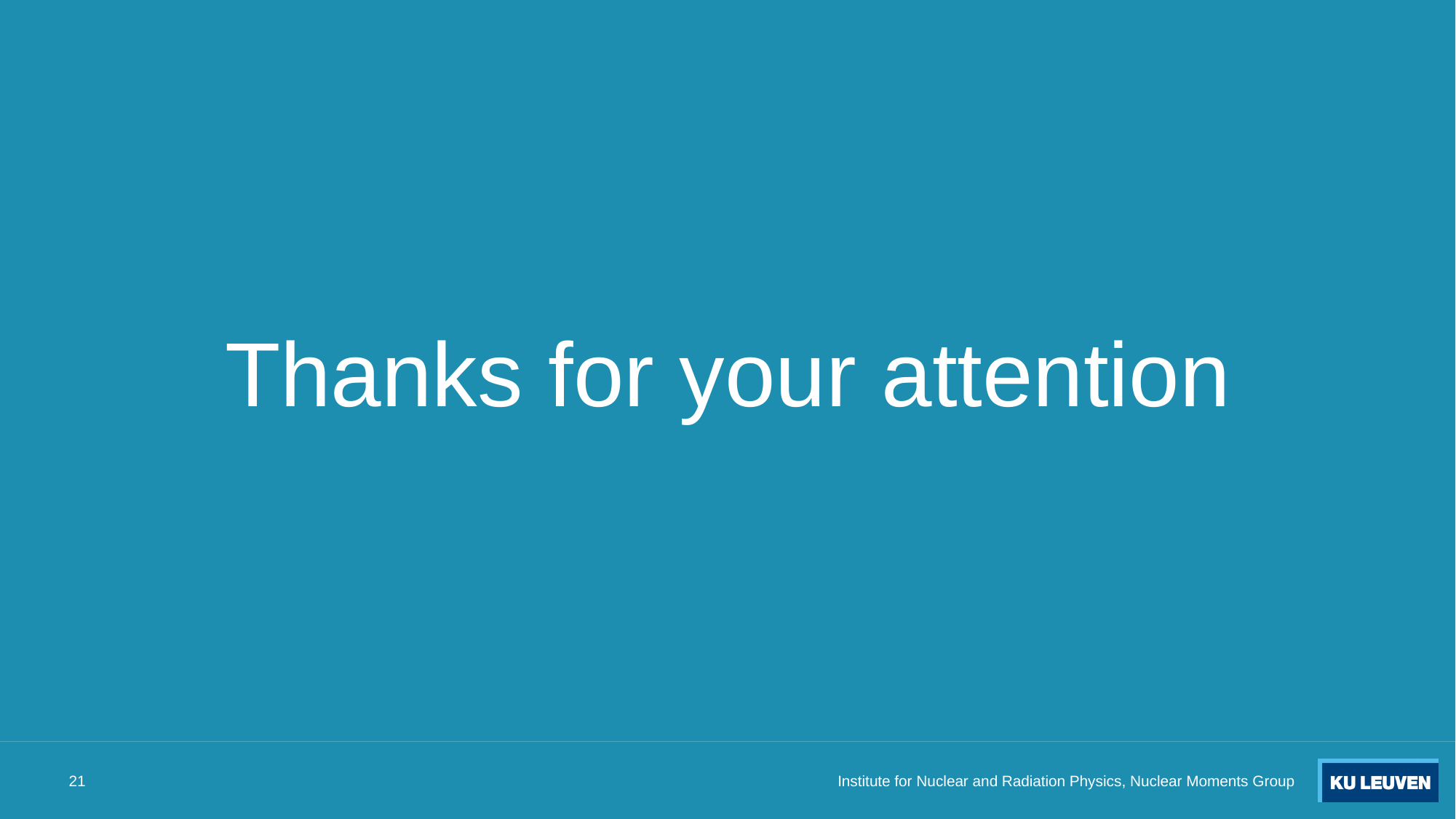

# Thanks for your attention
21
Institute for Nuclear and Radiation Physics, Nuclear Moments Group